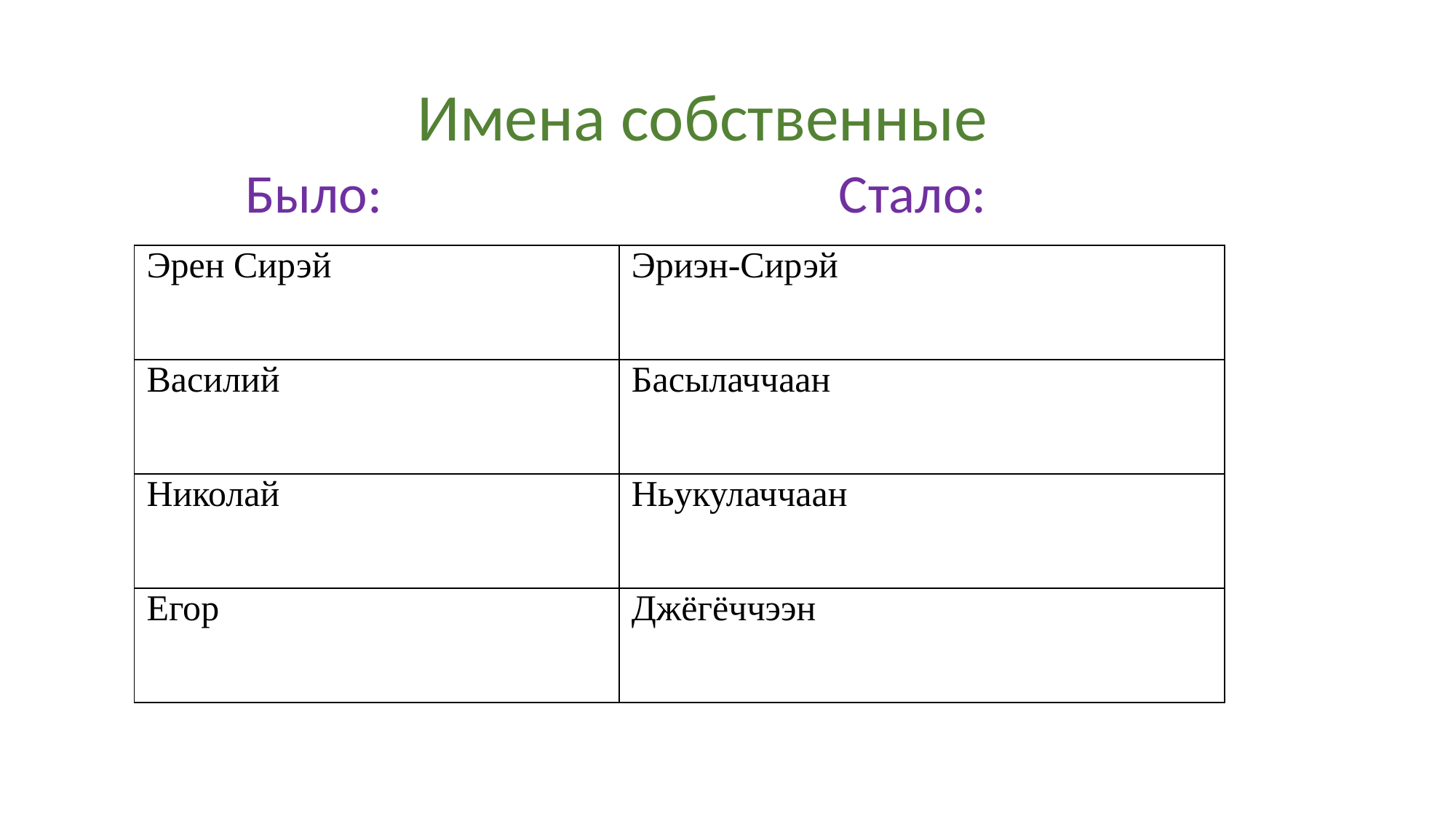

# Имена собственные Было:                                     Стало:
| Эрен Сирэй | Эриэн-Сирэй |
| --- | --- |
| Василий | Басылаччаан |
| Николай | Ньукулаччаан |
| Егор | Джёгёччээн |